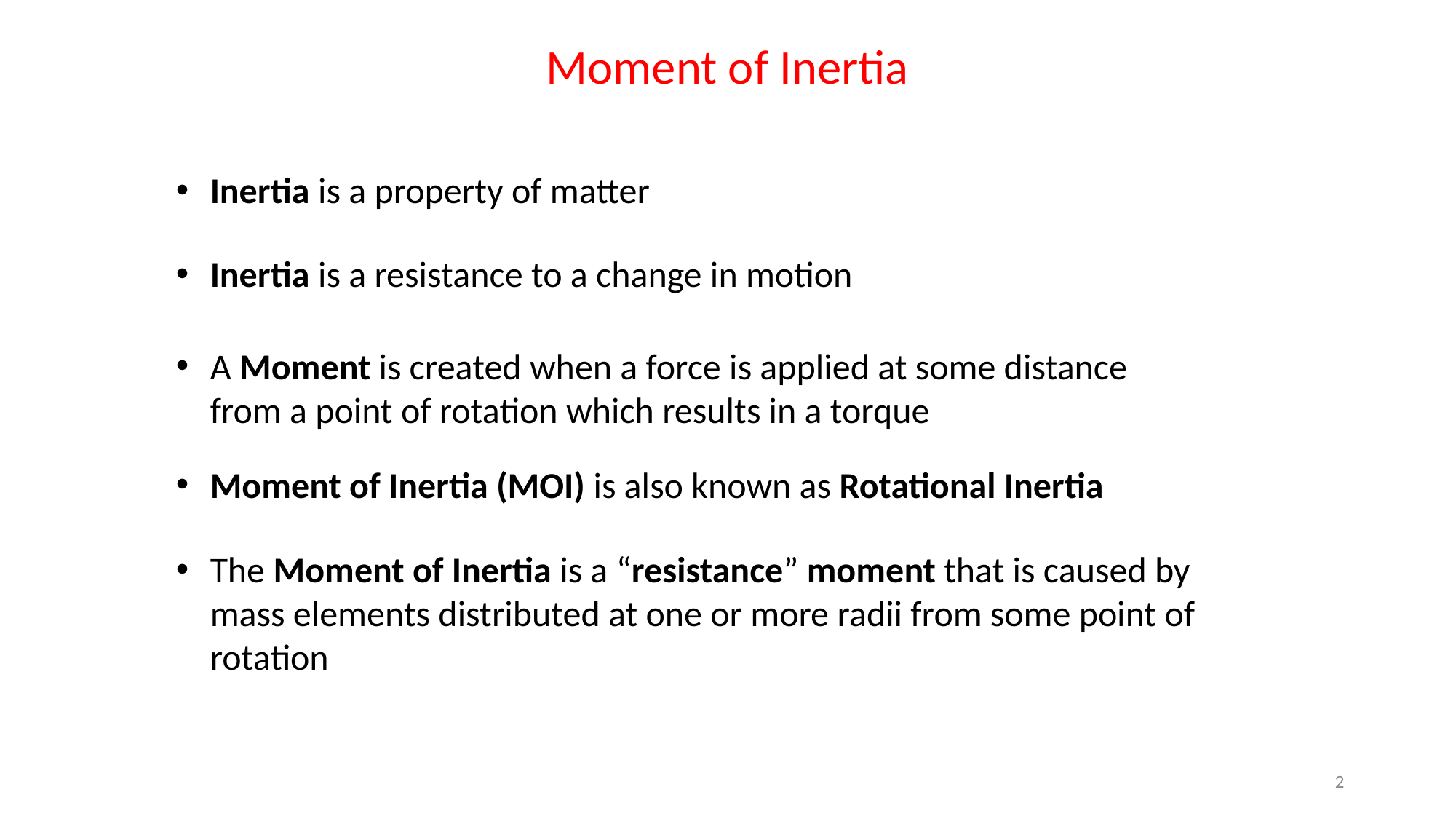

Moment of Inertia
Inertia is a property of matter
Inertia is a resistance to a change in motion
A Moment is created when a force is applied at some distance from a point of rotation which results in a torque
Moment of Inertia (MOI) is also known as Rotational Inertia
The Moment of Inertia is a “resistance” moment that is caused by mass elements distributed at one or more radii from some point of rotation
2